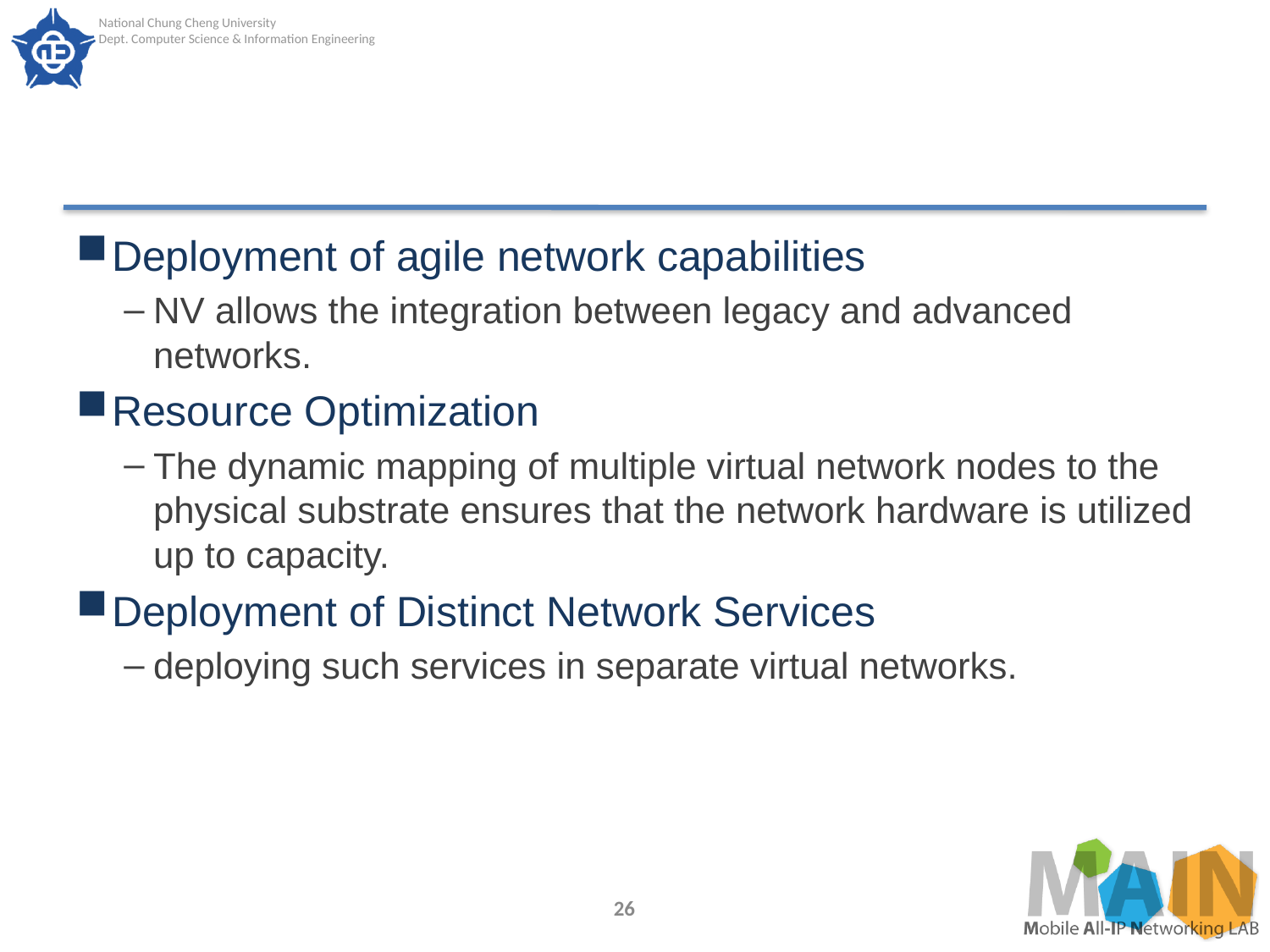

#
Deployment of agile network capabilities
NV allows the integration between legacy and advanced networks.
Resource Optimization
The dynamic mapping of multiple virtual network nodes to the physical substrate ensures that the network hardware is utilized up to capacity.
Deployment of Distinct Network Services
deploying such services in separate virtual networks.

26